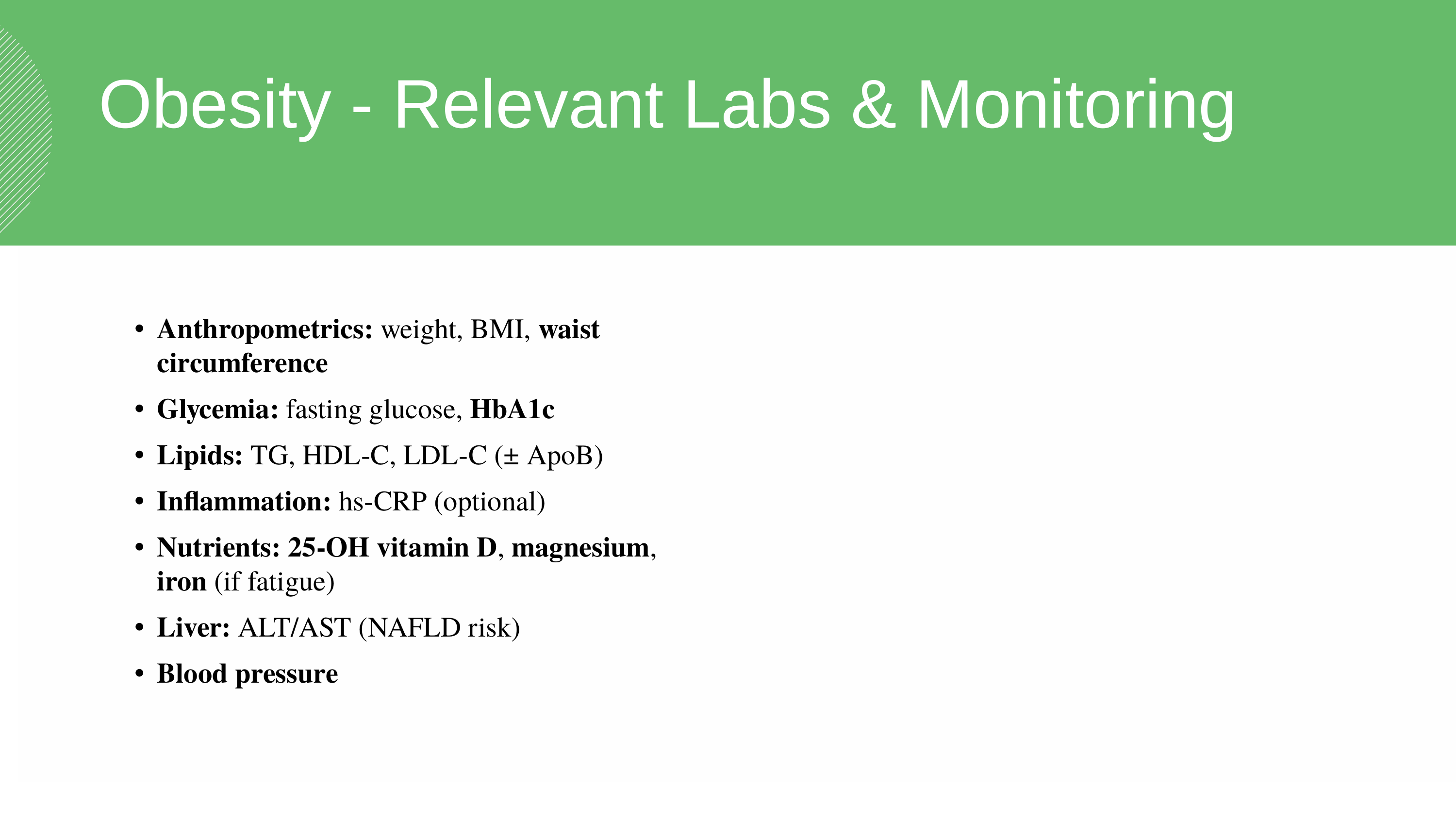

Obesity - Relevant Labs & Monitoring

Anthropometrics: weight, BMI, waist circumference
Glycemia: fasting glucose, HbA1c
Lipids: TG, HDL-C, LDL-C (± ApoB)
Inflammation: hs-CRP (optional)
Nutrients: 25-OH vitamin D, magnesium, iron (if fatigue)
Liver: ALT/AST (NAFLD risk)
Blood pressure